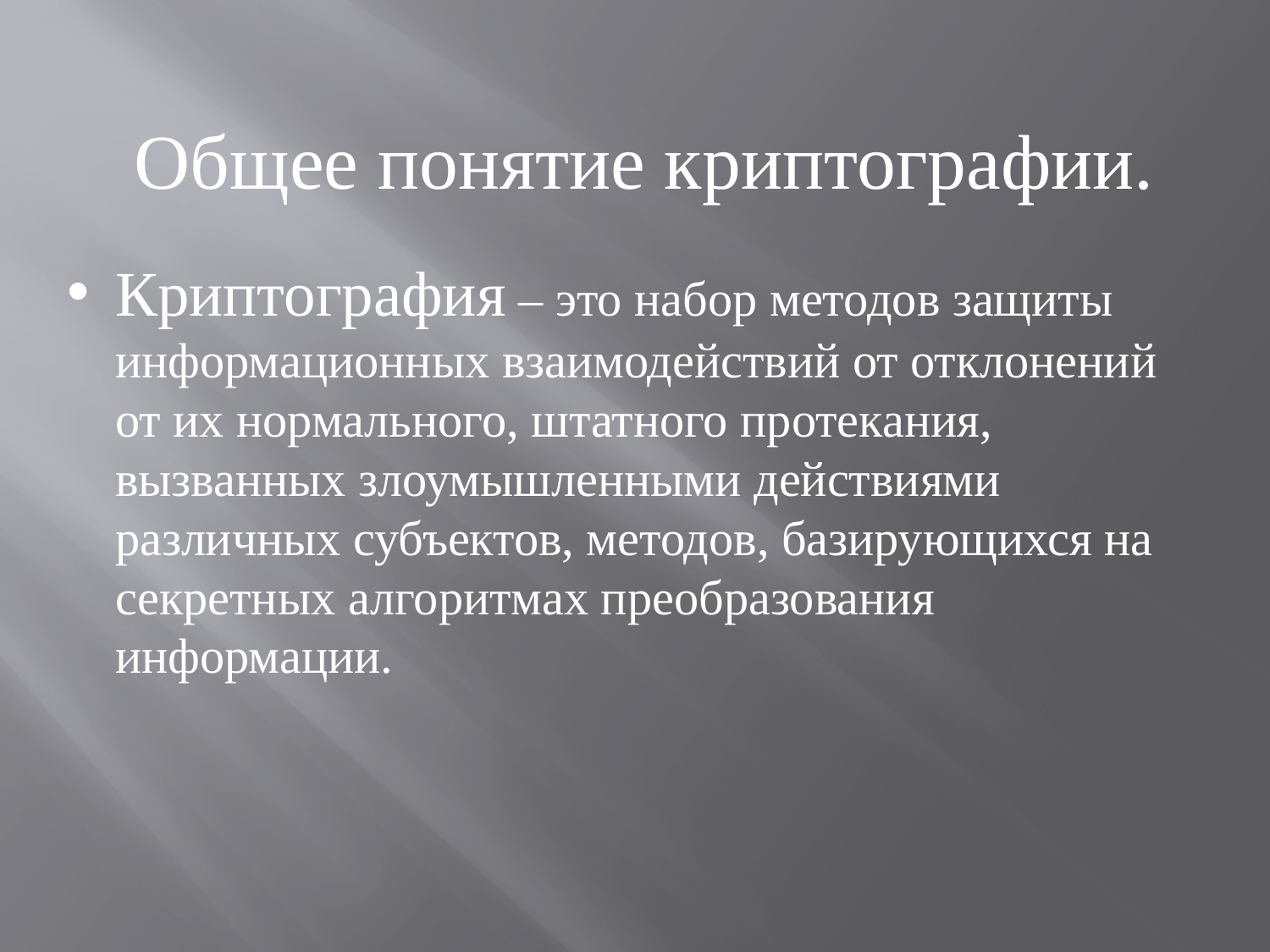

Общее понятие криптографии.
Криптография – это набор методов защиты информационных взаимодействий от отклонений от их нормального, штатного протекания, вызванных злоумышленными действиями различных субъектов, методов, базирующихся на секретных алгоритмах преобразования информации.